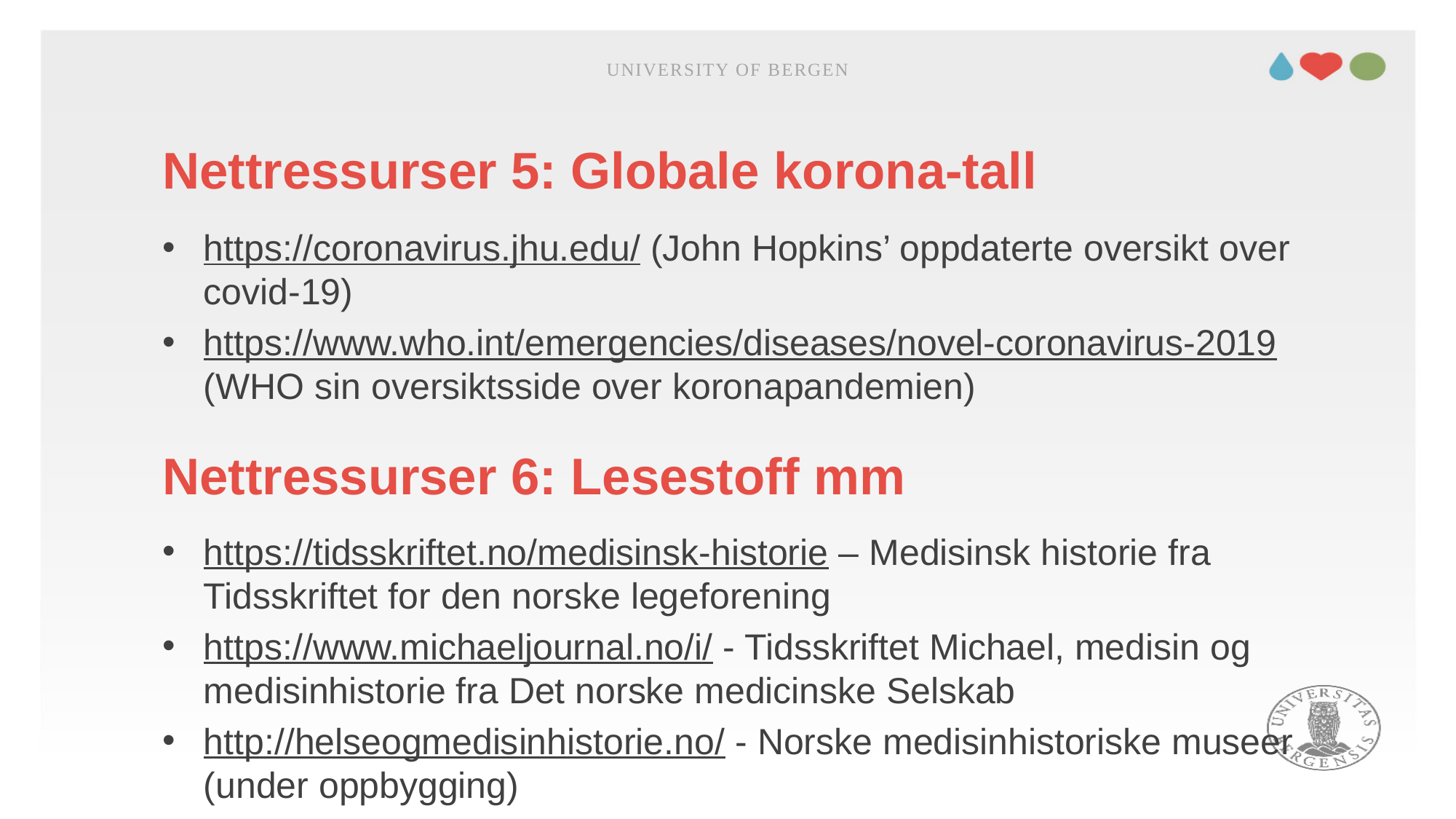

UNIVERSITY OF BERGEN
# Nettressurser 5: Globale korona-tall
https://coronavirus.jhu.edu/ (John Hopkins’ oppdaterte oversikt over covid-19)
https://www.who.int/emergencies/diseases/novel-coronavirus-2019 (WHO sin oversiktsside over koronapandemien)

Nettressurser 6: Lesestoff mm
https://tidsskriftet.no/medisinsk-historie – Medisinsk historie fra Tidsskriftet for den norske legeforening
https://www.michaeljournal.no/i/ - Tidsskriftet Michael, medisin og medisinhistorie fra Det norske medicinske Selskab
http://helseogmedisinhistorie.no/ - Norske medisinhistoriske museer (under oppbygging)